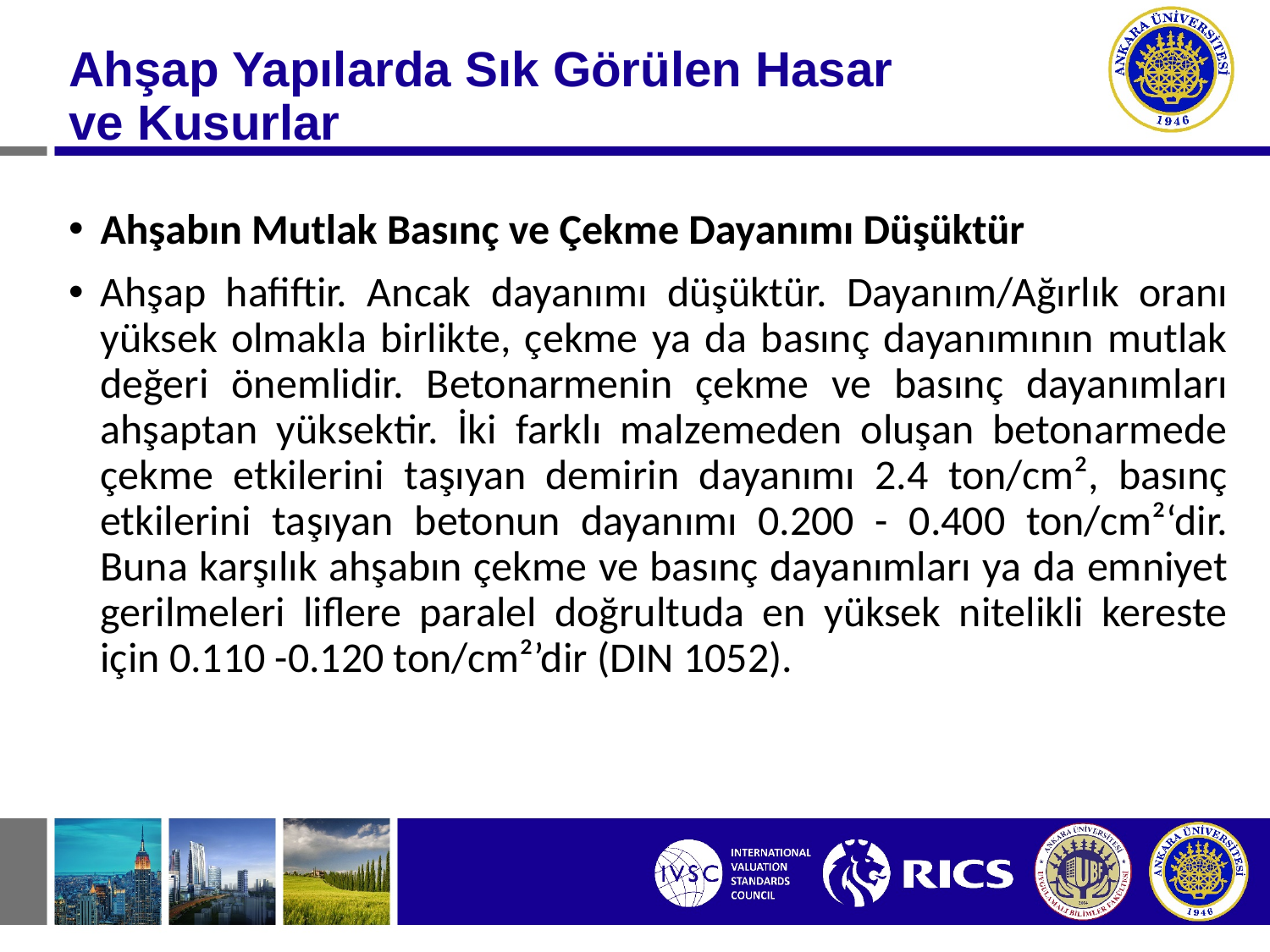

# Ahşap Yapılarda Sık Görülen Hasar ve Kusurlar
Ahşabın Mutlak Basınç ve Çekme Dayanımı Düşüktür
Ahşap hafiftir. Ancak dayanımı düşüktür. Dayanım/Ağırlık oranı yüksek olmakla birlikte, çekme ya da basınç dayanımının mutlak değeri önemlidir. Betonarmenin çekme ve basınç dayanımları ahşaptan yüksektir. İki farklı malzemeden oluşan betonarmede çekme etkilerini taşıyan demirin dayanımı 2.4 ton/cm², basınç etkilerini taşıyan betonun dayanımı 0.200 - 0.400 ton/cm²‘dir. Buna karşılık ahşabın çekme ve basınç dayanımları ya da emniyet gerilmeleri liflere paralel doğrultuda en yüksek nitelikli kereste için 0.110 -0.120 ton/cm²’dir (DIN 1052).